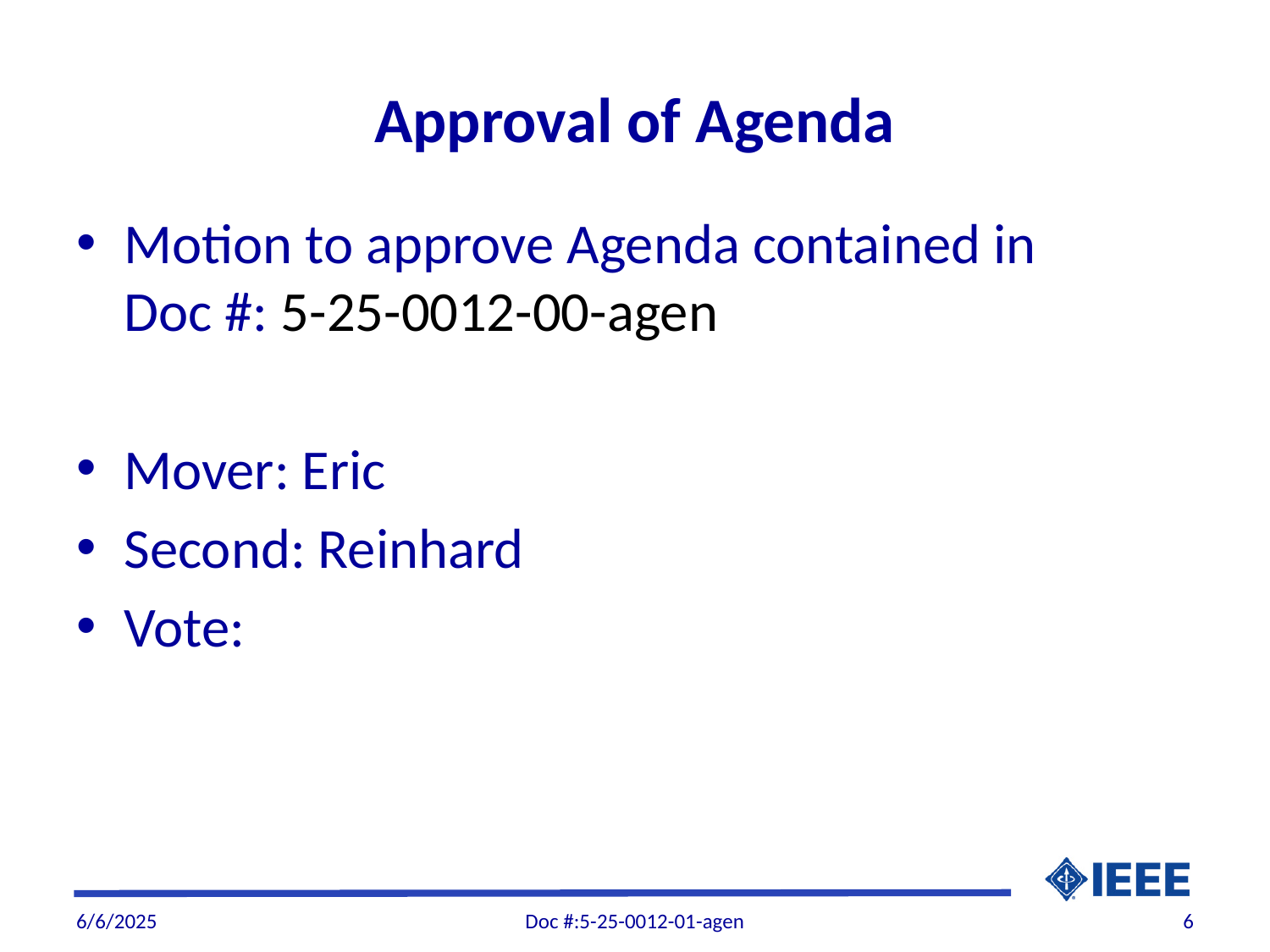

# Approval of Agenda
Motion to approve Agenda contained in Doc #: 5-25-0012-00-agen

Mover: Eric
Second: Reinhard
Vote:

6/6/2025
Doc #:5-25-0012-01-agen
6